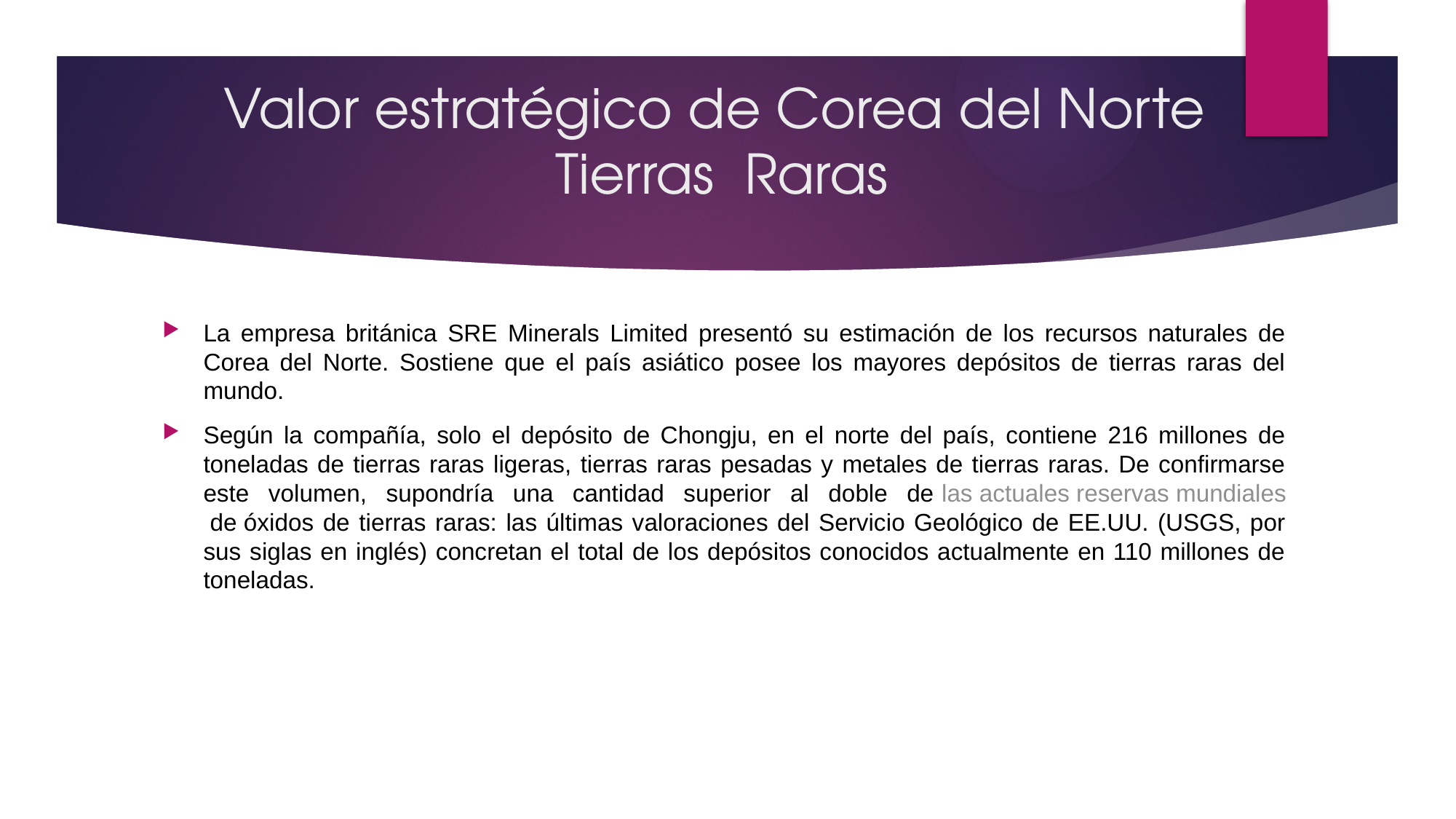

# Valor estratégico de Corea del Norte Tierras  Raras
La empresa británica SRE Minerals Limited presentó su estimación de los recursos naturales de Corea del Norte. Sostiene que el país asiático posee los mayores depósitos de tierras raras del mundo.
Según la compañía, solo el depósito de Chongju, en el norte del país, contiene 216 millones de toneladas de tierras raras ligeras, tierras raras pesadas y metales de tierras raras. De confirmarse este volumen, supondría una cantidad superior al doble de las actuales reservas mundiales de óxidos de tierras raras: las últimas valoraciones del Servicio Geológico de EE.UU. (USGS, por sus siglas en inglés) concretan el total de los depósitos conocidos actualmente en 110 millones de toneladas.